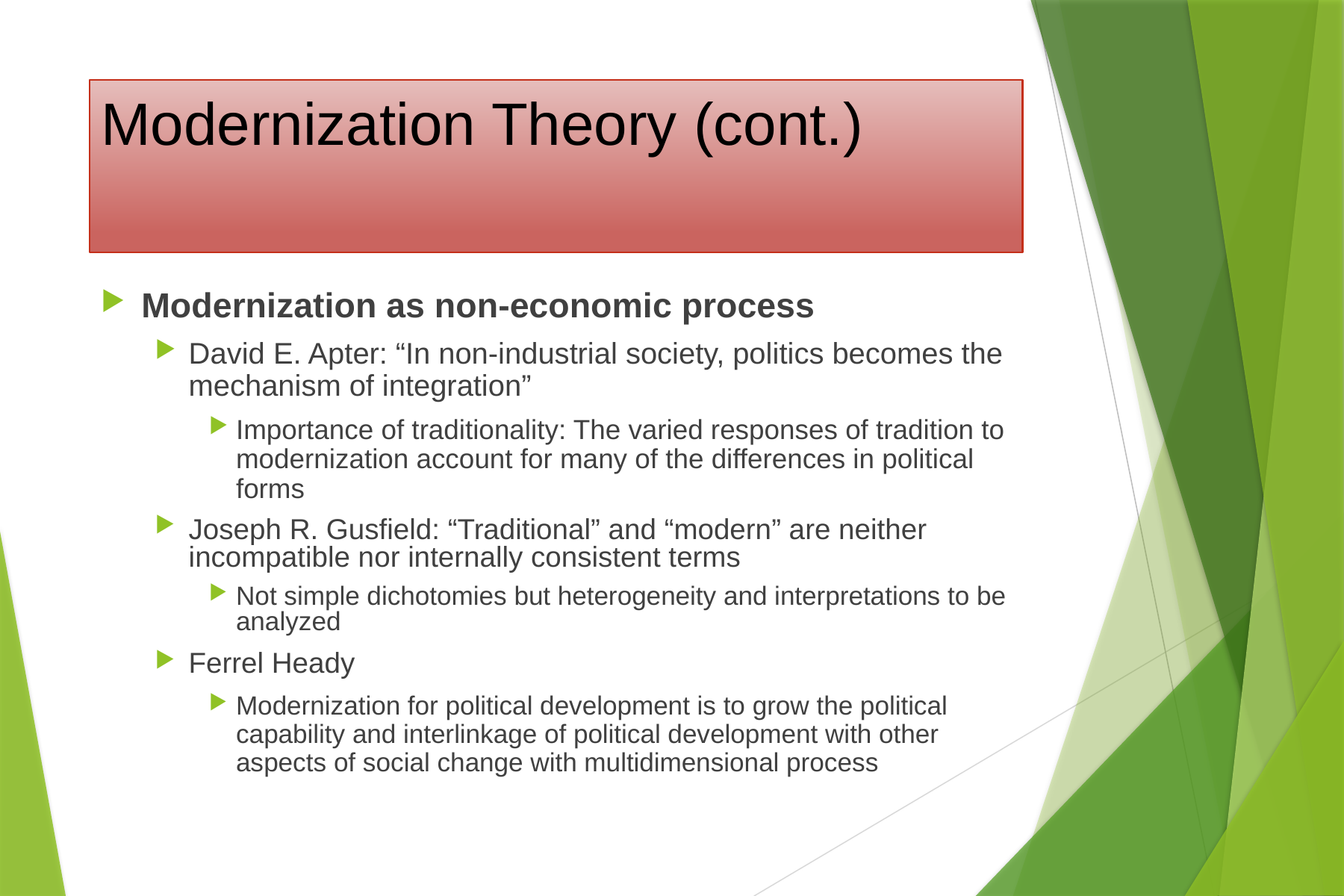

# Modernization Theory (cont.)
Modernization as non-economic process
David E. Apter: “In non-industrial society, politics becomes the mechanism of integration”
Importance of traditionality: The varied responses of tradition to modernization account for many of the differences in political forms
Joseph R. Gusfield: “Traditional” and “modern” are neither incompatible nor internally consistent terms
Not simple dichotomies but heterogeneity and interpretations to be analyzed
Ferrel Heady
Modernization for political development is to grow the political capability and interlinkage of political development with other aspects of social change with multidimensional process